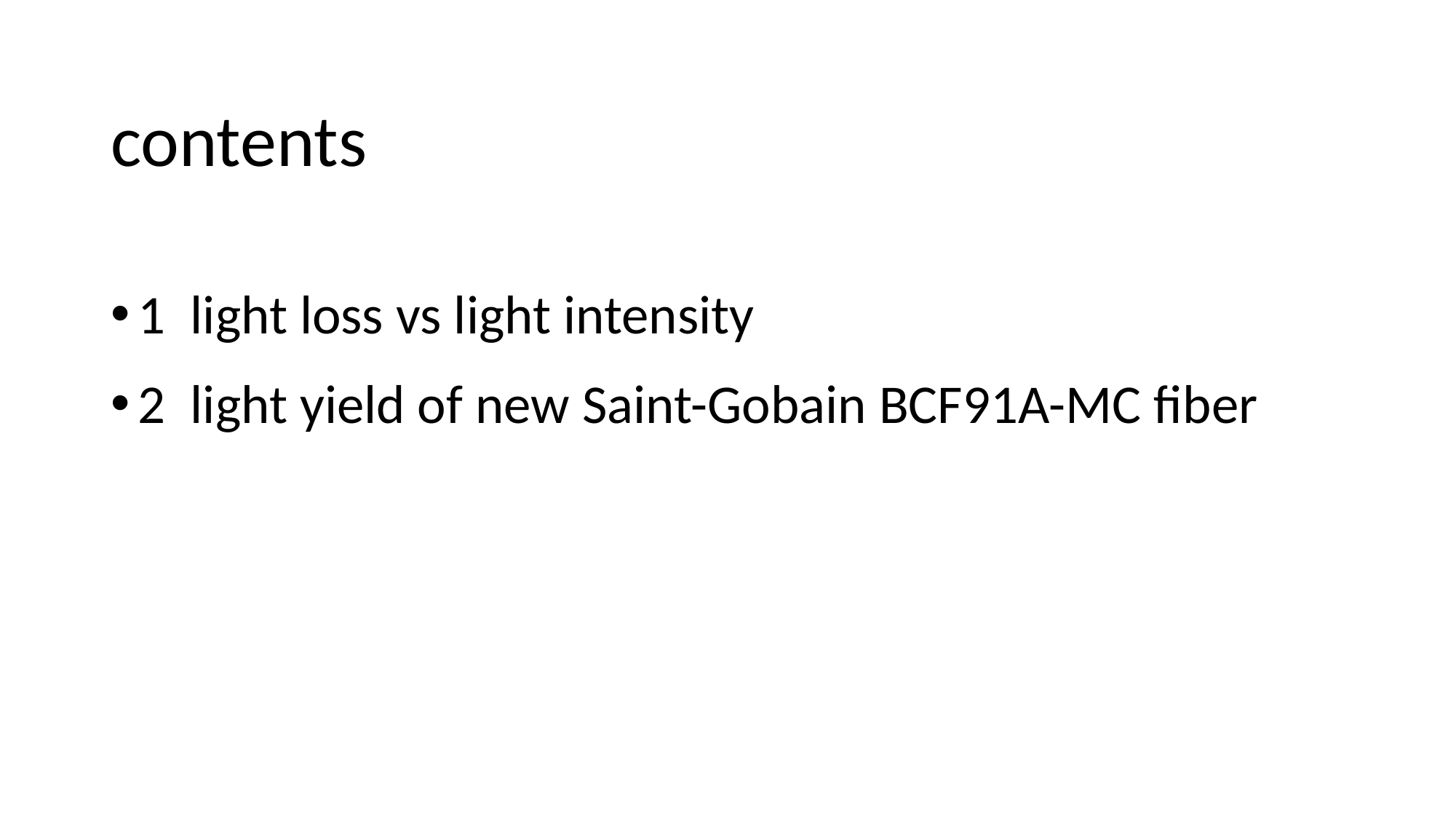

contents
1  light loss vs light intensity
2  light yield of new Saint-Gobain BCF91A-MC fiber